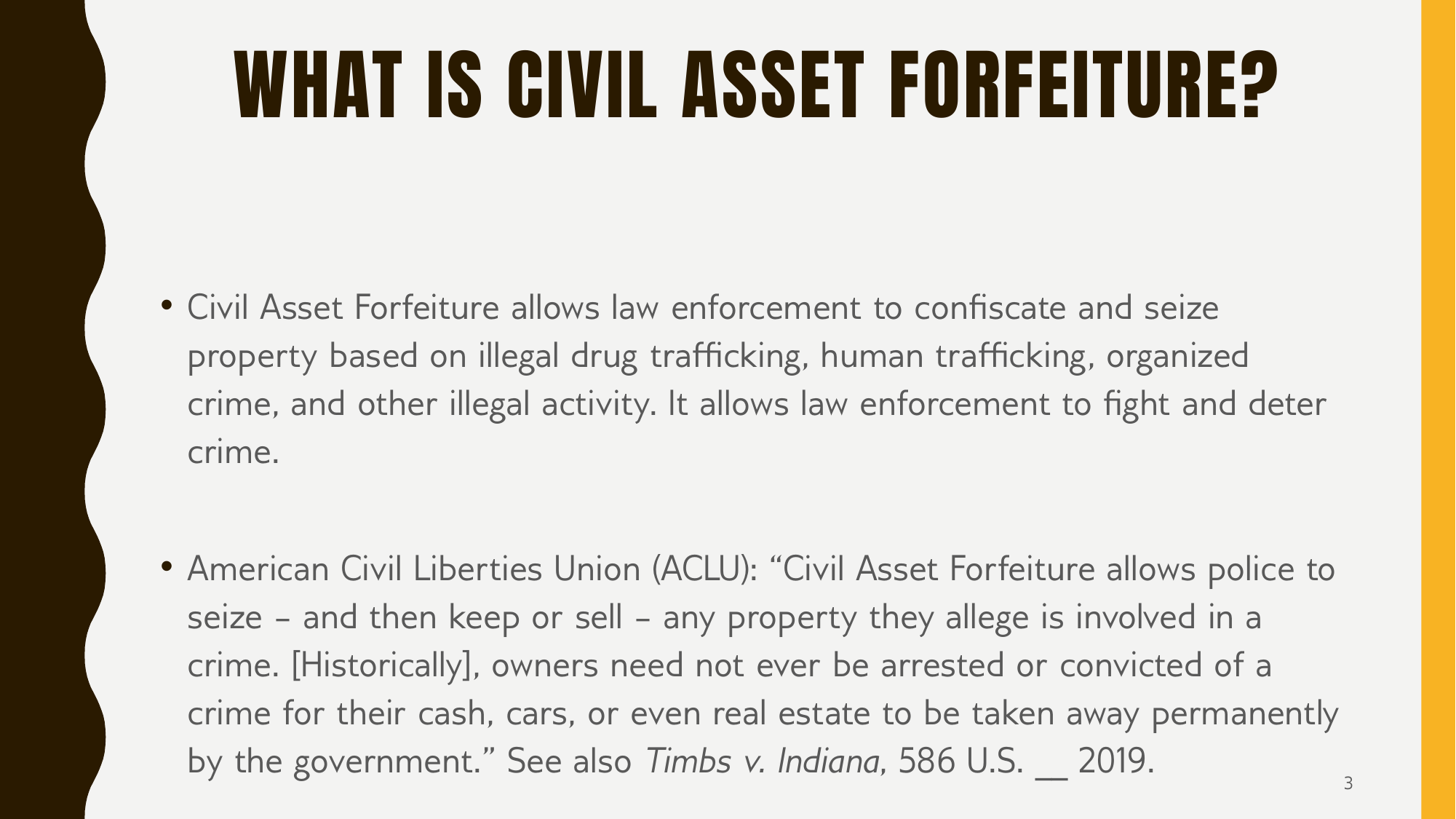

# What is civil asset forfeiture?
Civil Asset Forfeiture allows law enforcement to confiscate and seize property based on illegal drug trafficking, human trafficking, organized crime, and other illegal activity. It allows law enforcement to fight and deter crime.

American Civil Liberties Union (ACLU): “Civil Asset Forfeiture allows police to seize – and then keep or sell – any property they allege is involved in a crime. [Historically], owners need not ever be arrested or convicted of a crime for their cash, cars, or even real estate to be taken away permanently by the government.” See also Timbs v. Indiana, 586 U.S. __ 2019.
3